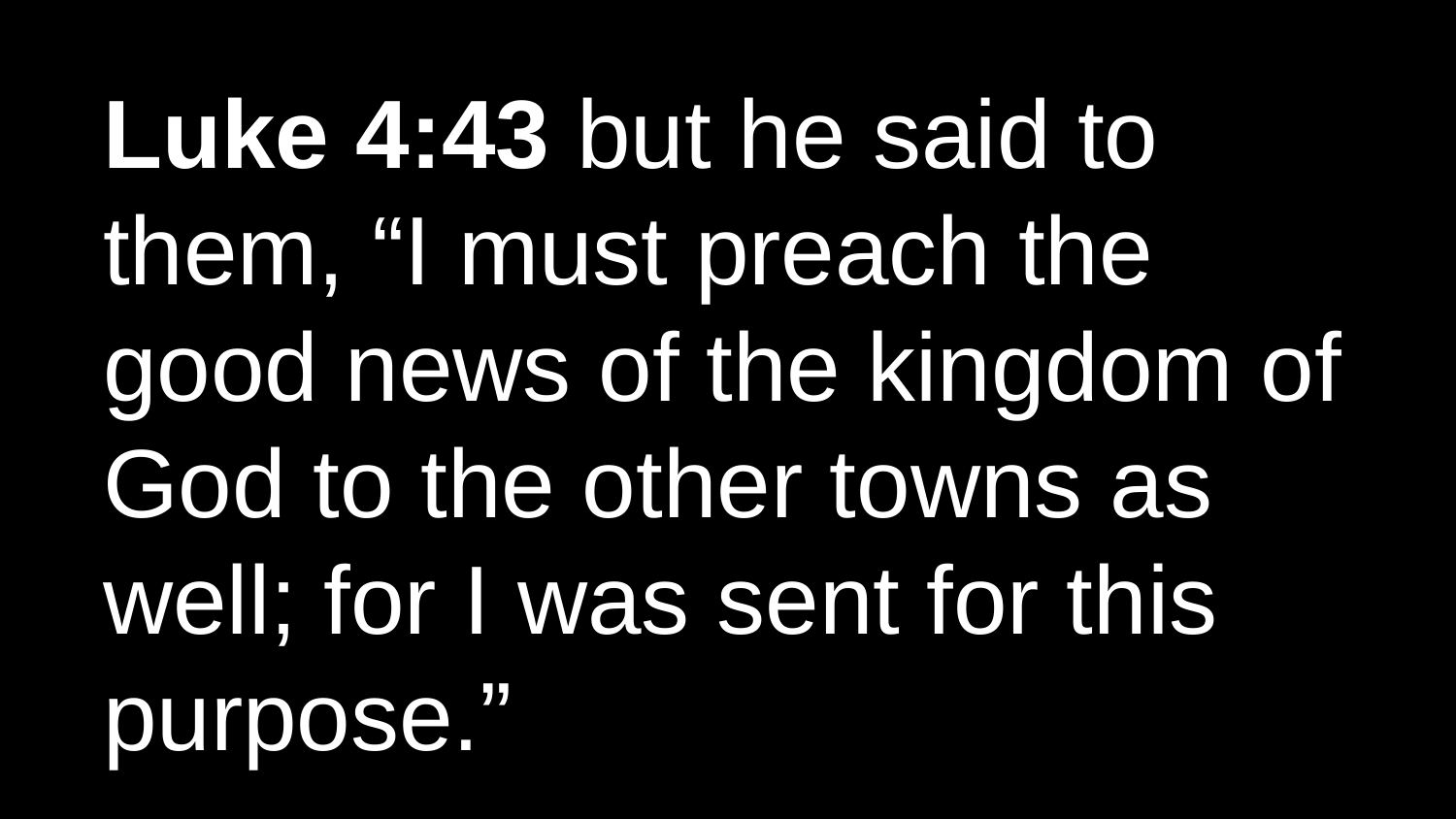

Luke 4:43 but he said to them, “I must preach the good news of the kingdom of God to the other towns as well; for I was sent for this purpose.”